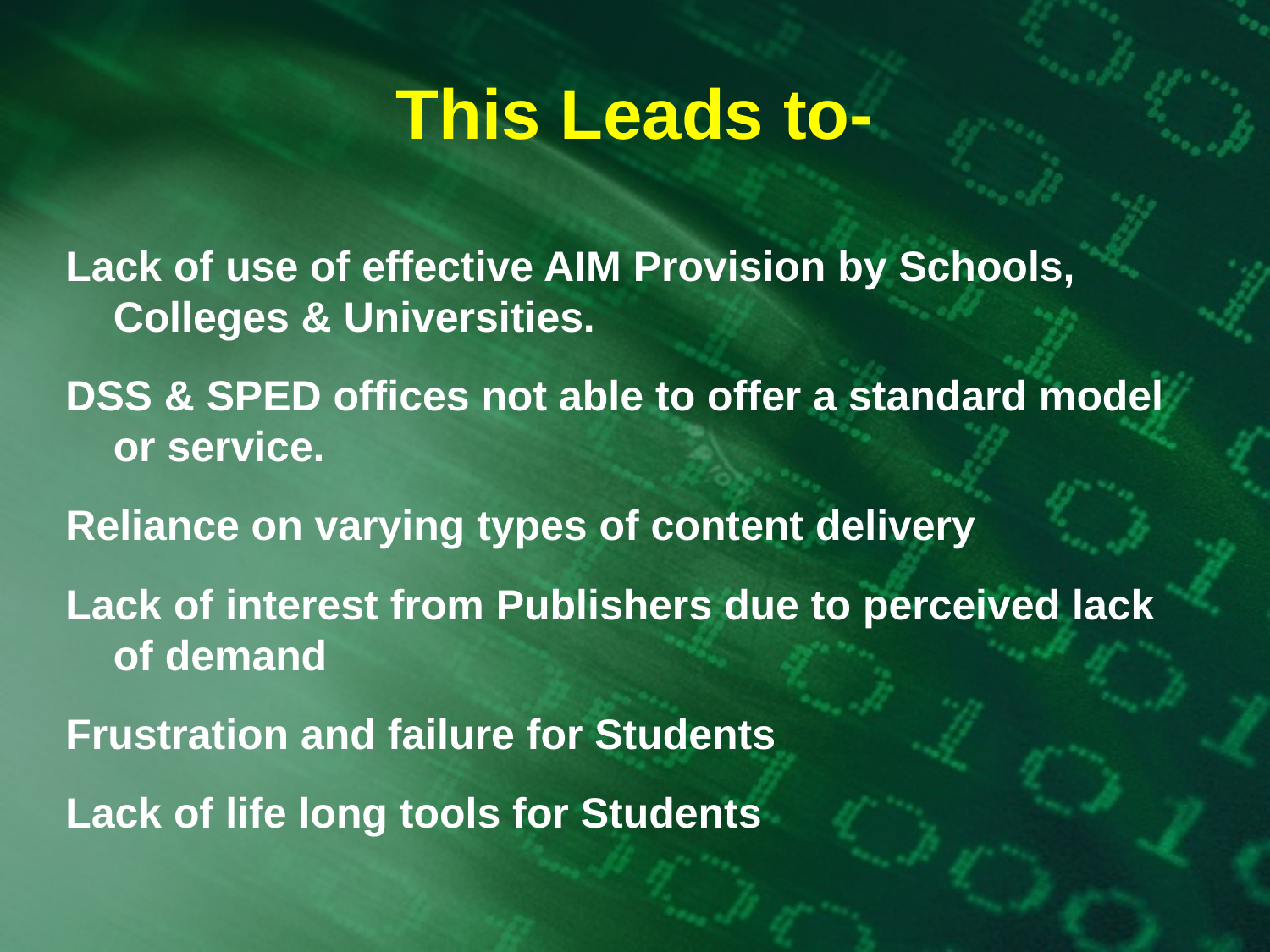

# This Leads to-
Lack of use of effective AIM Provision by Schools, Colleges & Universities.

DSS & SPED offices not able to offer a standard model or service.

Reliance on varying types of content delivery

Lack of interest from Publishers due to perceived lack of demand

Frustration and failure for Students

Lack of life long tools for Students